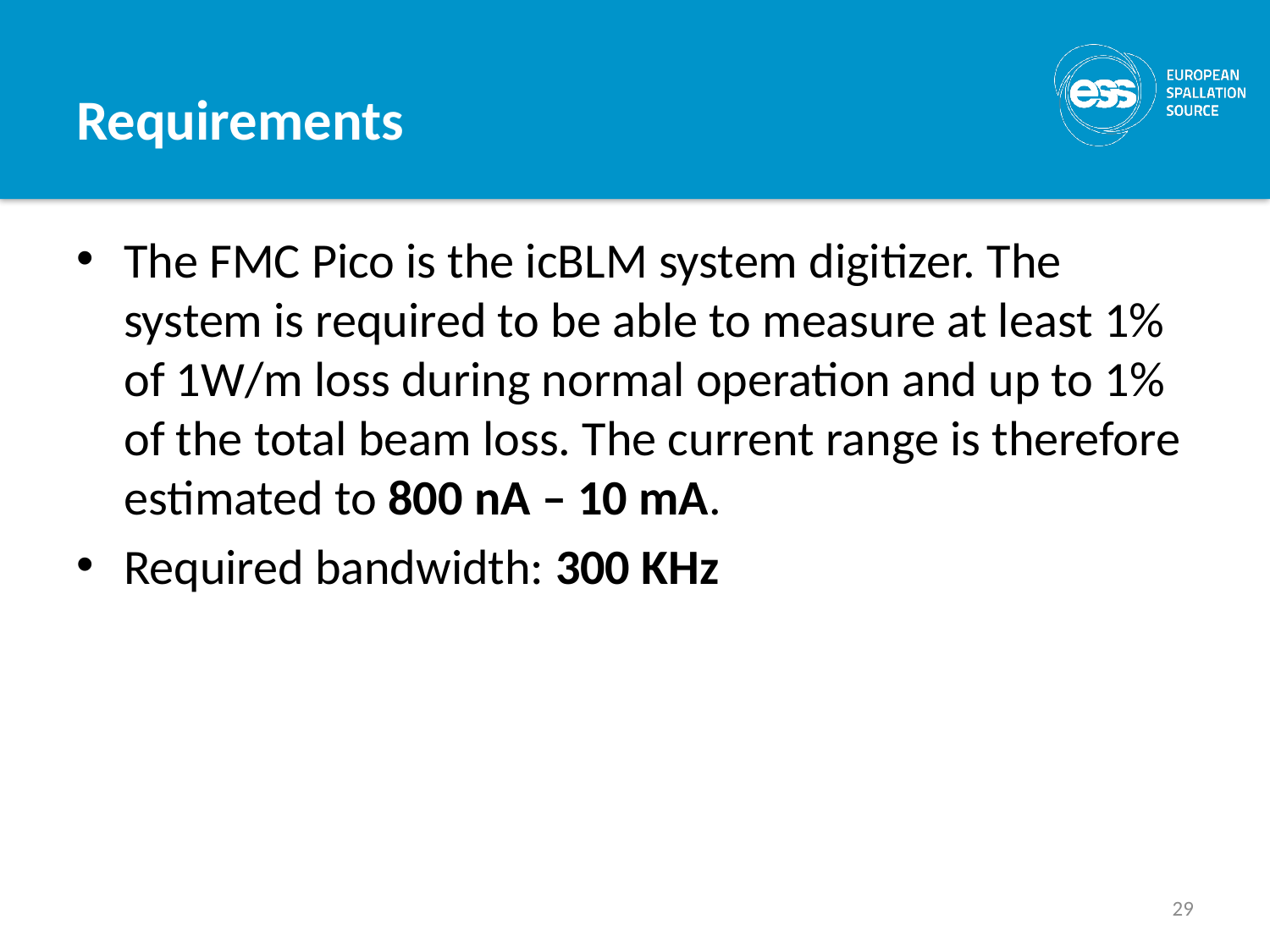

# Requirements
The FMC Pico is the icBLM system digitizer. The system is required to be able to measure at least 1% of 1W/m loss during normal operation and up to 1% of the total beam loss. The current range is therefore estimated to 800 nA – 10 mA.
Required bandwidth: 300 KHz

29